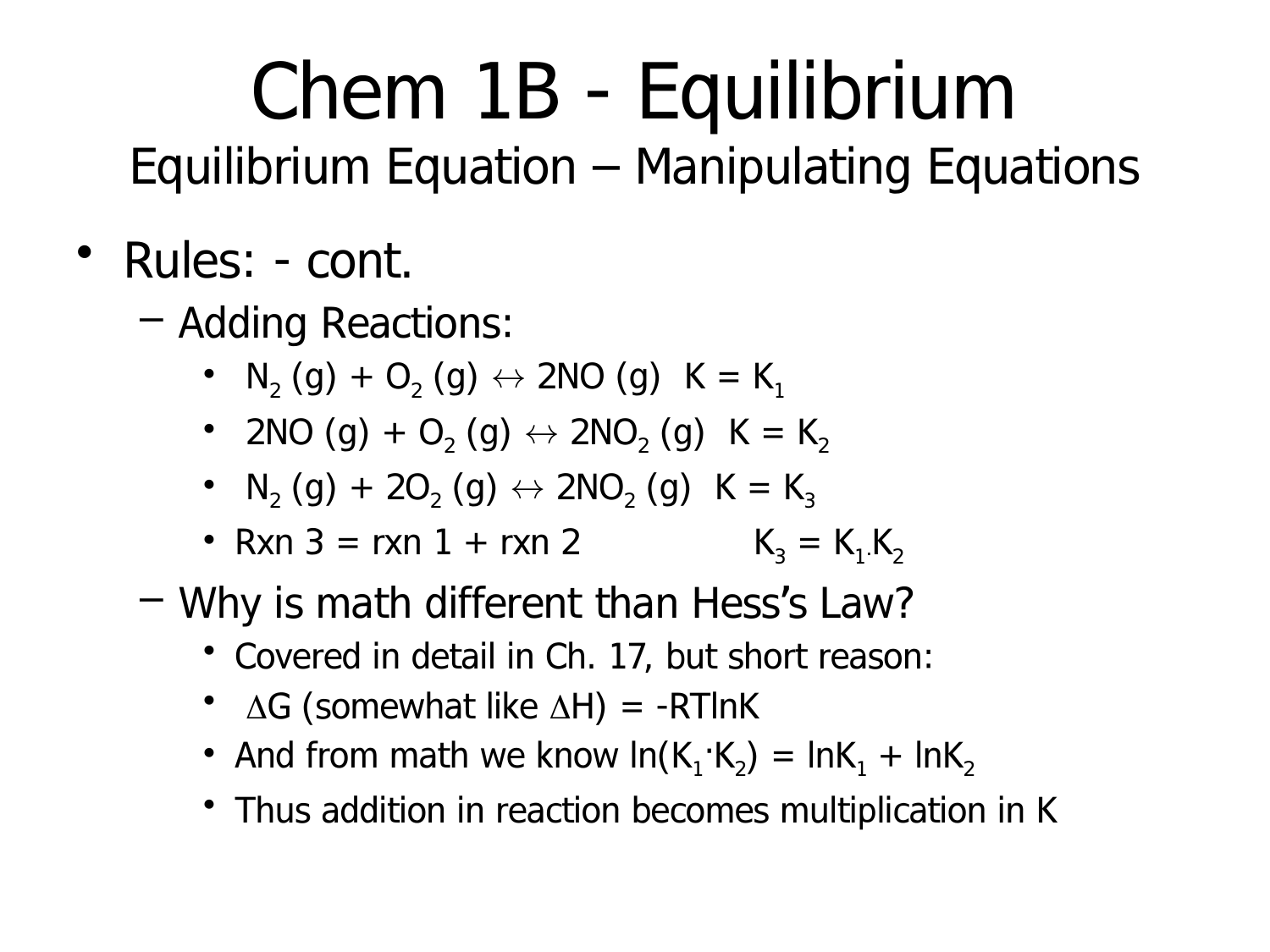

# Chem 1B - Equilibrium Equilibrium Equation – Manipulating Equations
Rules: - cont.
Adding Reactions:
 N2 (g) + O2 (g) ↔ 2NO (g)  K = K1
 2NO (g) + O2 (g) ↔ 2NO2 (g)  K = K2
 N2 (g) + 2O2 (g) ↔ 2NO2 (g)  K = K3
Rxn 3 = rxn 1 + rxn 2		 K3 = K1·K2
Why is math different than Hess’s Law?
Covered in detail in Ch. 17, but short reason:
 ΔG (somewhat like ΔH) = -RTlnK
And from math we know ln(K1·K2) = lnK1 + lnK2
Thus addition in reaction becomes multiplication in K